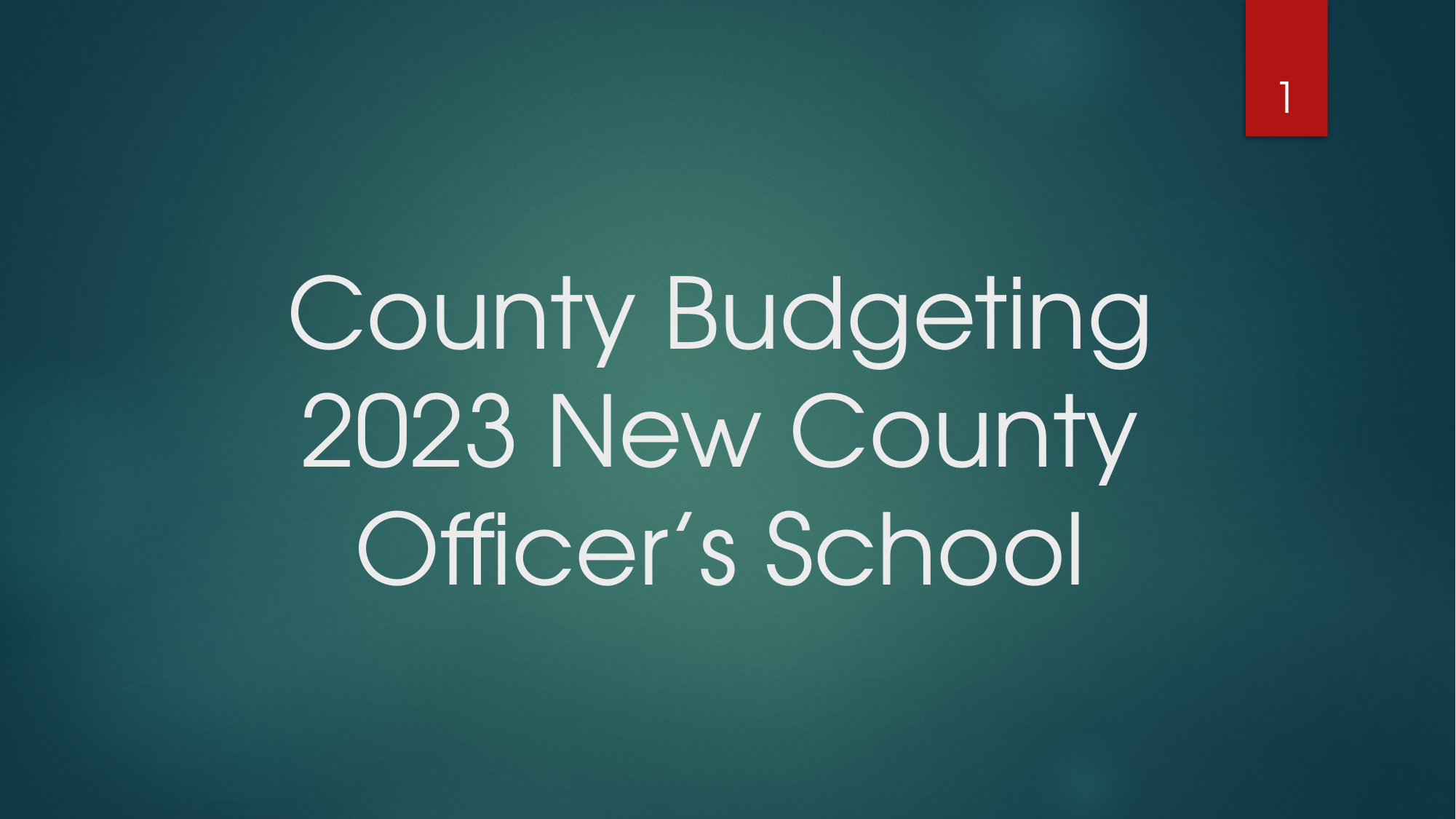

1
# County Budgeting 2023 New County Officer’s School